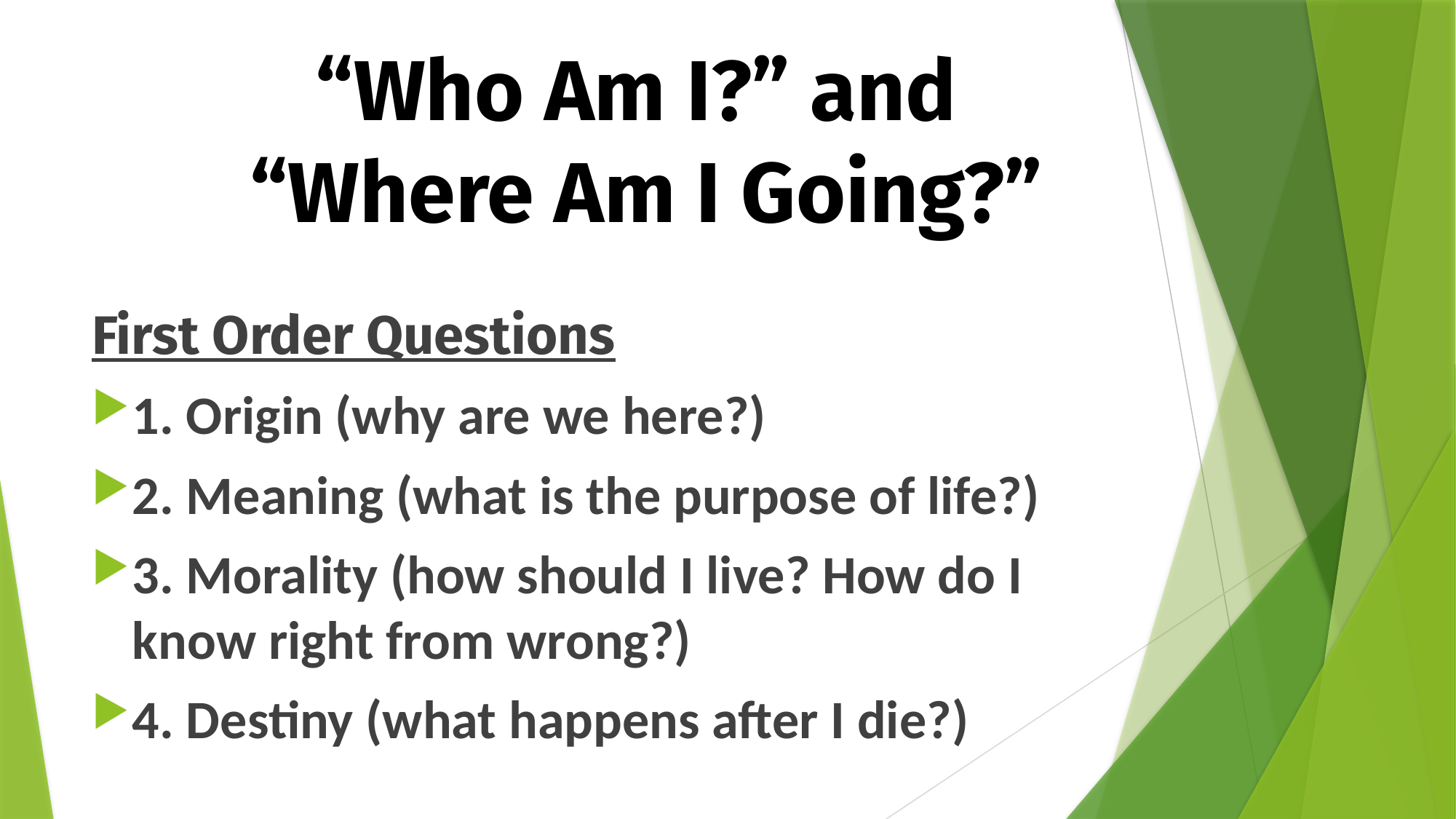

# “Who Am I?” and “Where Am I Going?”
First Order Questions
1. Origin (why are we here?)
2. Meaning (what is the purpose of life?)
3. Morality (how should I live? How do I know right from wrong?)
4. Destiny (what happens after I die?)